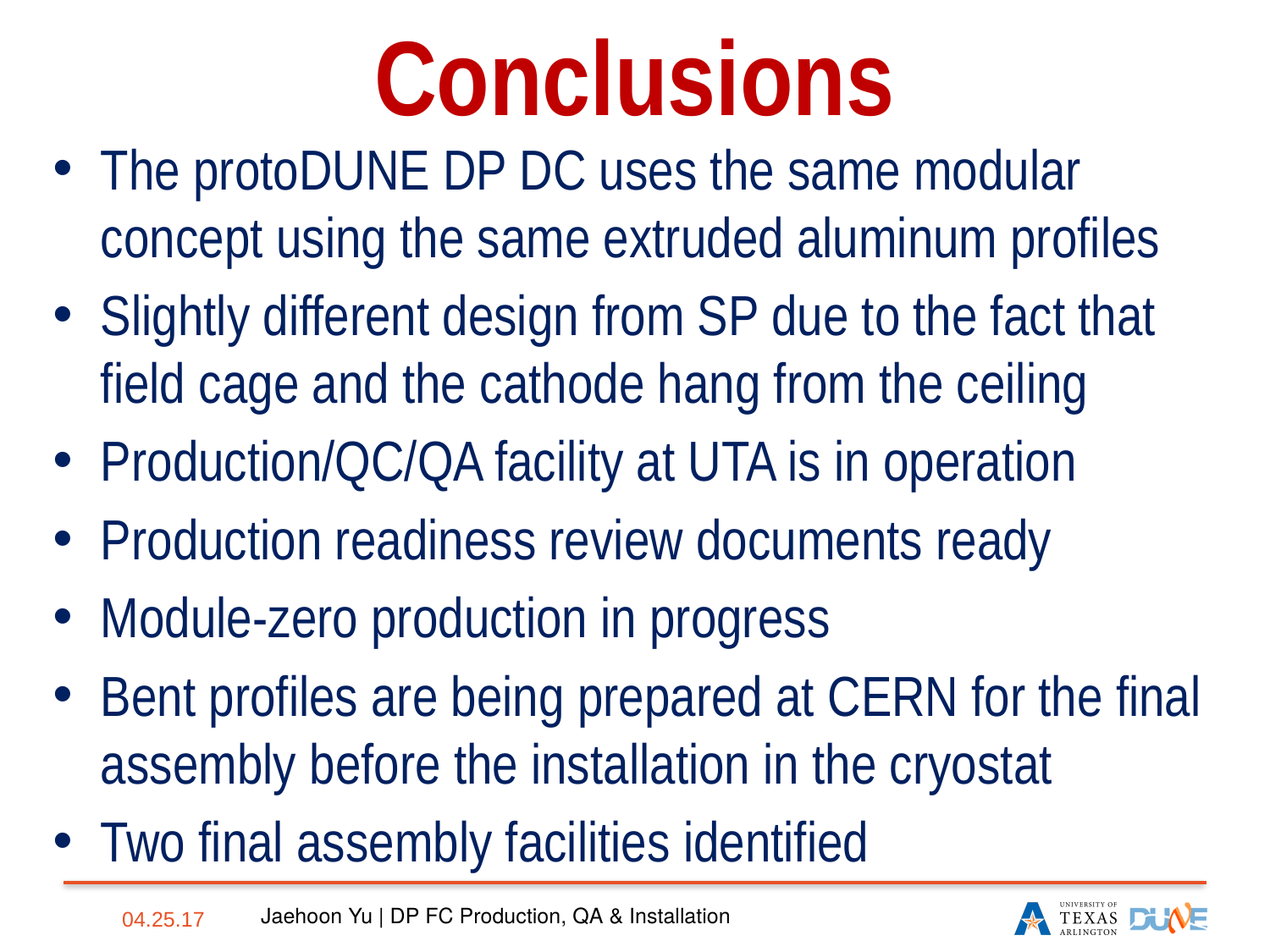

Conclusions
The protoDUNE DP DC uses the same modular concept using the same extruded aluminum profiles
Slightly different design from SP due to the fact that field cage and the cathode hang from the ceiling
Production/QC/QA facility at UTA is in operation
Production readiness review documents ready
Module-zero production in progress
Bent profiles are being prepared at CERN for the final assembly before the installation in the cryostat
Two final assembly facilities identified
20
04.25.17
Jaehoon Yu | DP FC Production, QA & Installation